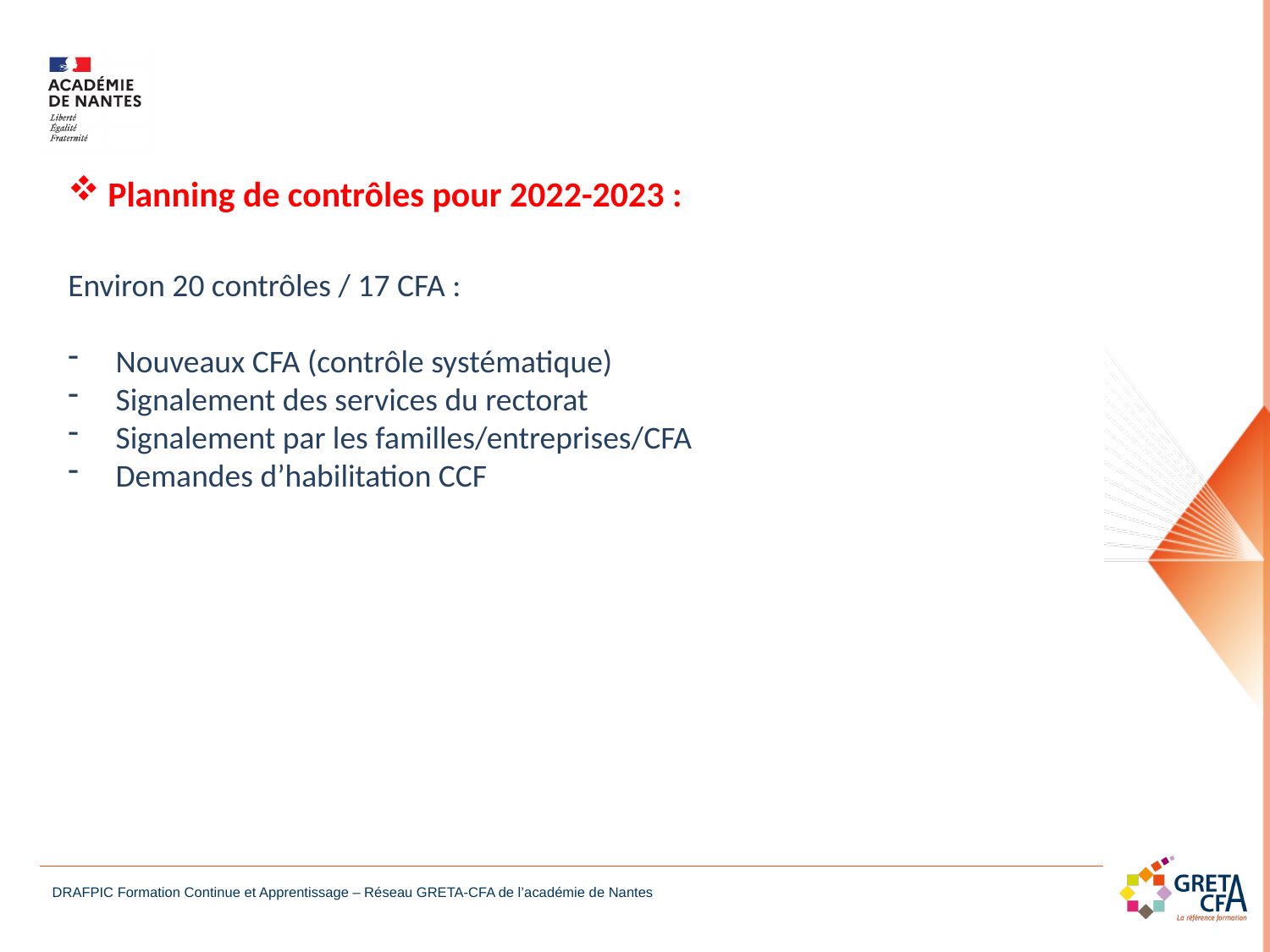

Planning de contrôles pour 2022-2023 :

Environ 20 contrôles / 17 CFA :

Nouveaux CFA (contrôle systématique)
Signalement des services du rectorat
Signalement par les familles/entreprises/CFA
Demandes d’habilitation CCF